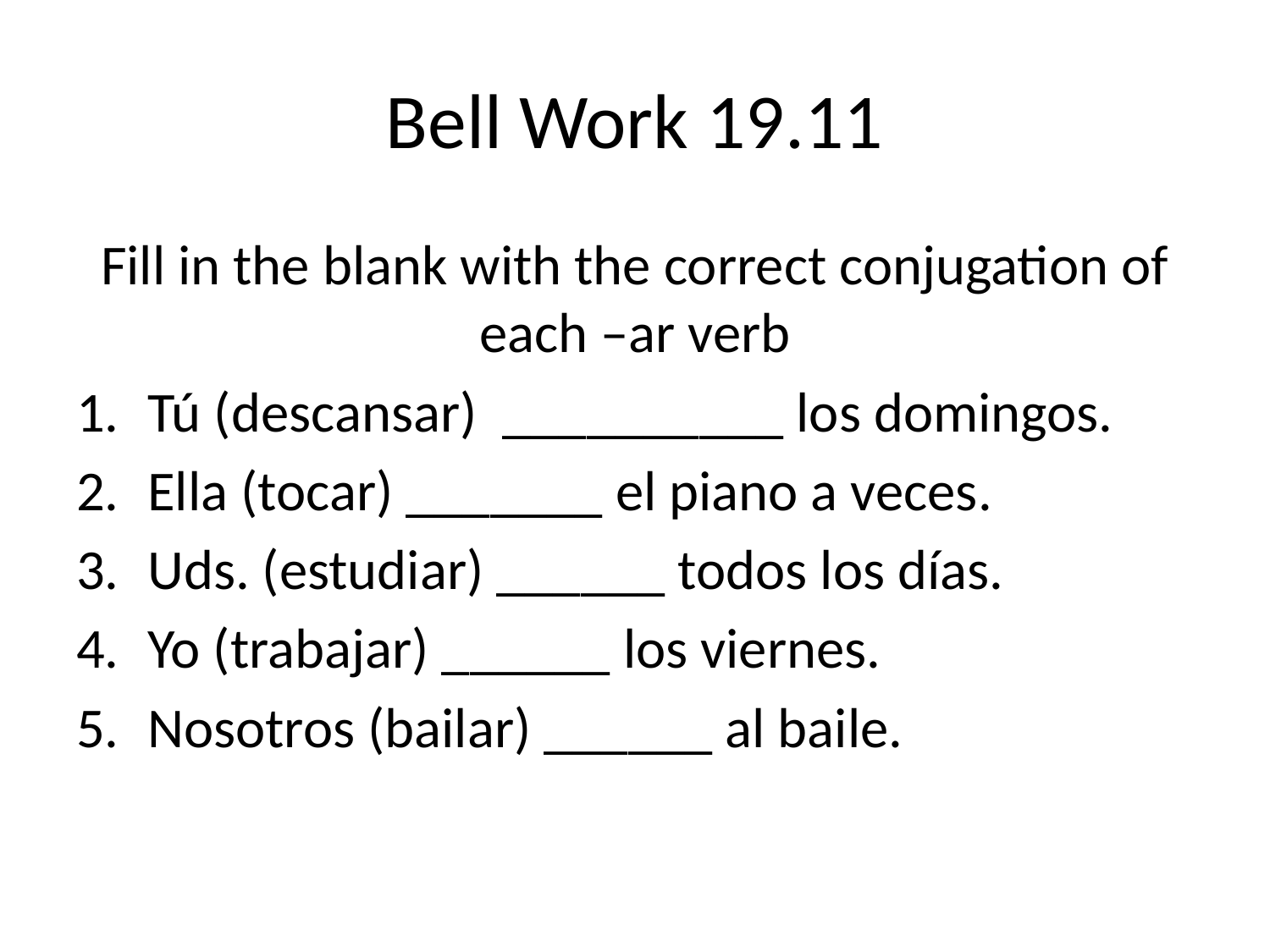

# Bell Work 19.11
Fill in the blank with the correct conjugation of each –ar verb
Tú (descansar)  __________ los domingos.
Ella (tocar) _______ el piano a veces.
Uds. (estudiar) ______ todos los días.
Yo (trabajar) ______ los viernes.
Nosotros (bailar) ______ al baile.